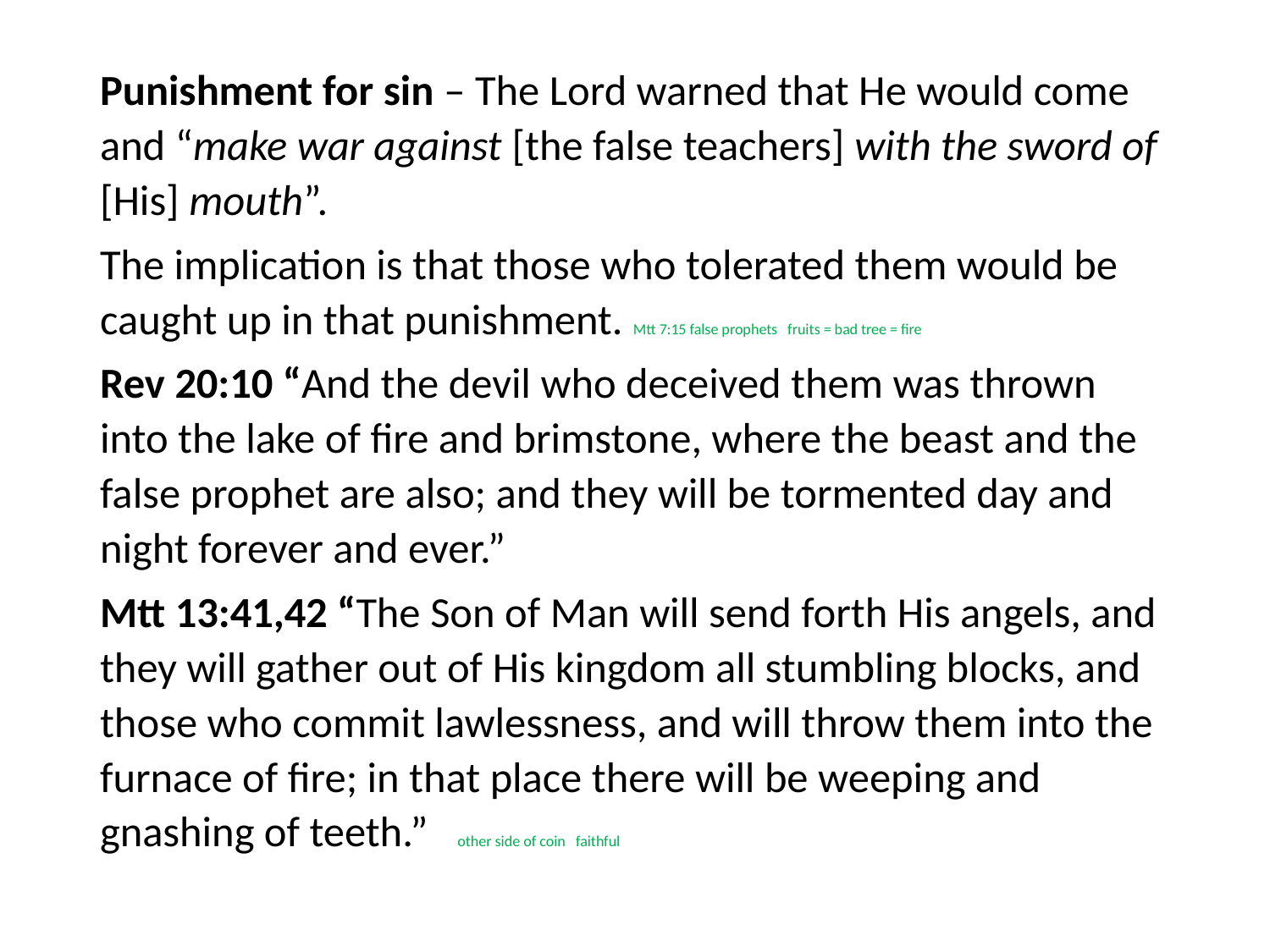

#
Punishment for sin – The Lord warned that He would come and “make war against [the false teachers] with the sword of [His] mouth”.
The implication is that those who tolerated them would be caught up in that punishment. Mtt 7:15 false prophets   fruits = bad tree = fire
Rev 20:10 “And the devil who deceived them was thrown into the lake of fire and brimstone, where the beast and the false prophet are also; and they will be tormented day and night forever and ever.”
Mtt 13:41,42 “The Son of Man will send forth His angels, and they will gather out of His kingdom all stumbling blocks, and those who commit lawlessness, and will throw them into the furnace of fire; in that place there will be weeping and gnashing of teeth.”   other side of coin   faithful